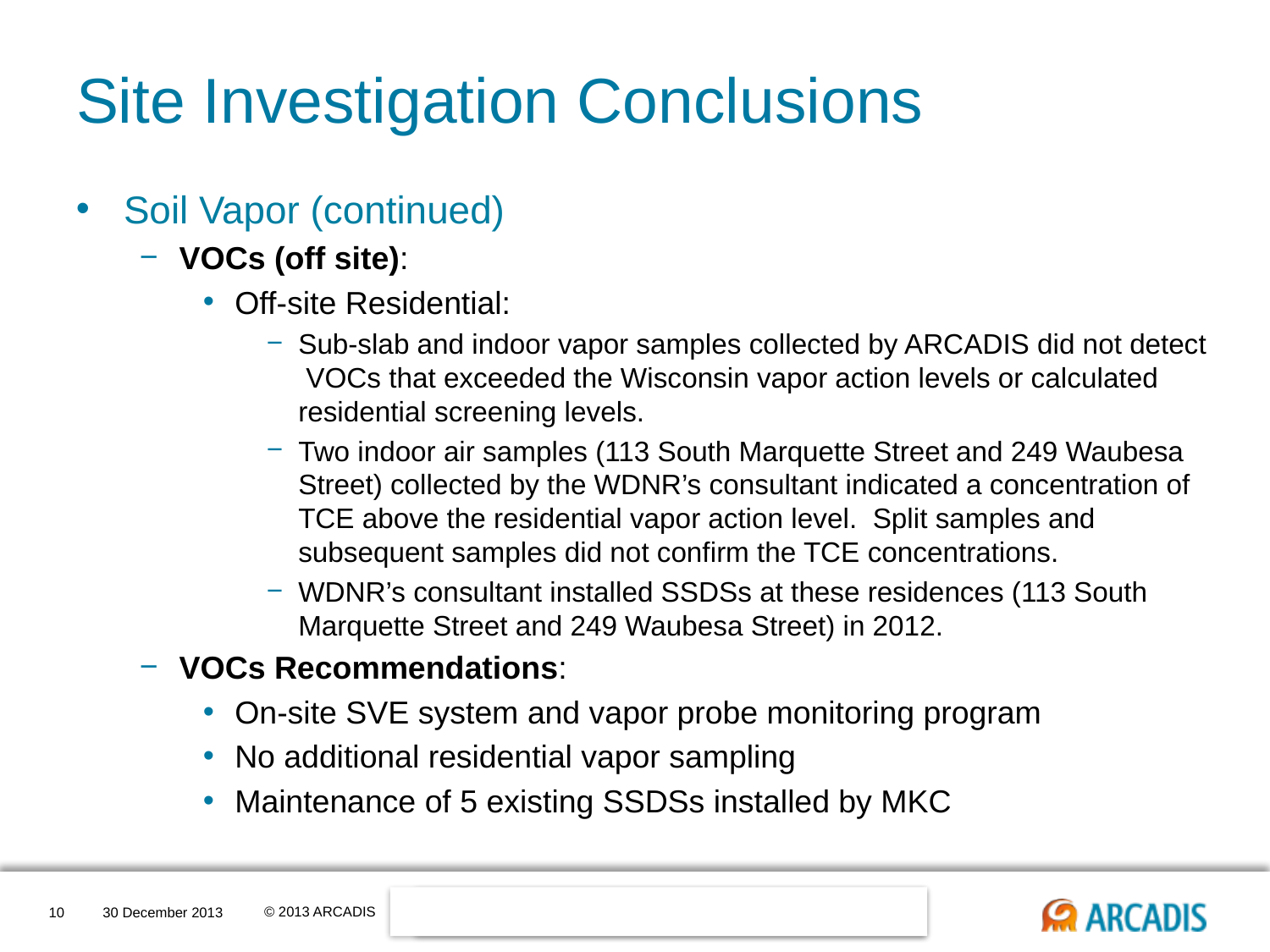

# Site Investigation Conclusions
Soil Vapor (continued)
VOCs (off site):
Off-site Residential:
Sub-slab and indoor vapor samples collected by ARCADIS did not detect  VOCs that exceeded the Wisconsin vapor action levels or calculated residential screening levels.
Two indoor air samples (113 South Marquette Street and 249 Waubesa Street) collected by the WDNR’s consultant indicated a concentration of TCE above the residential vapor action level.  Split samples and subsequent samples did not confirm the TCE concentrations.
WDNR’s consultant installed SSDSs at these residences (113 South Marquette Street and 249 Waubesa Street) in 2012.
VOCs Recommendations:
On-site SVE system and vapor probe monitoring program
No additional residential vapor sampling
Maintenance of 5 existing SSDSs installed by MKC